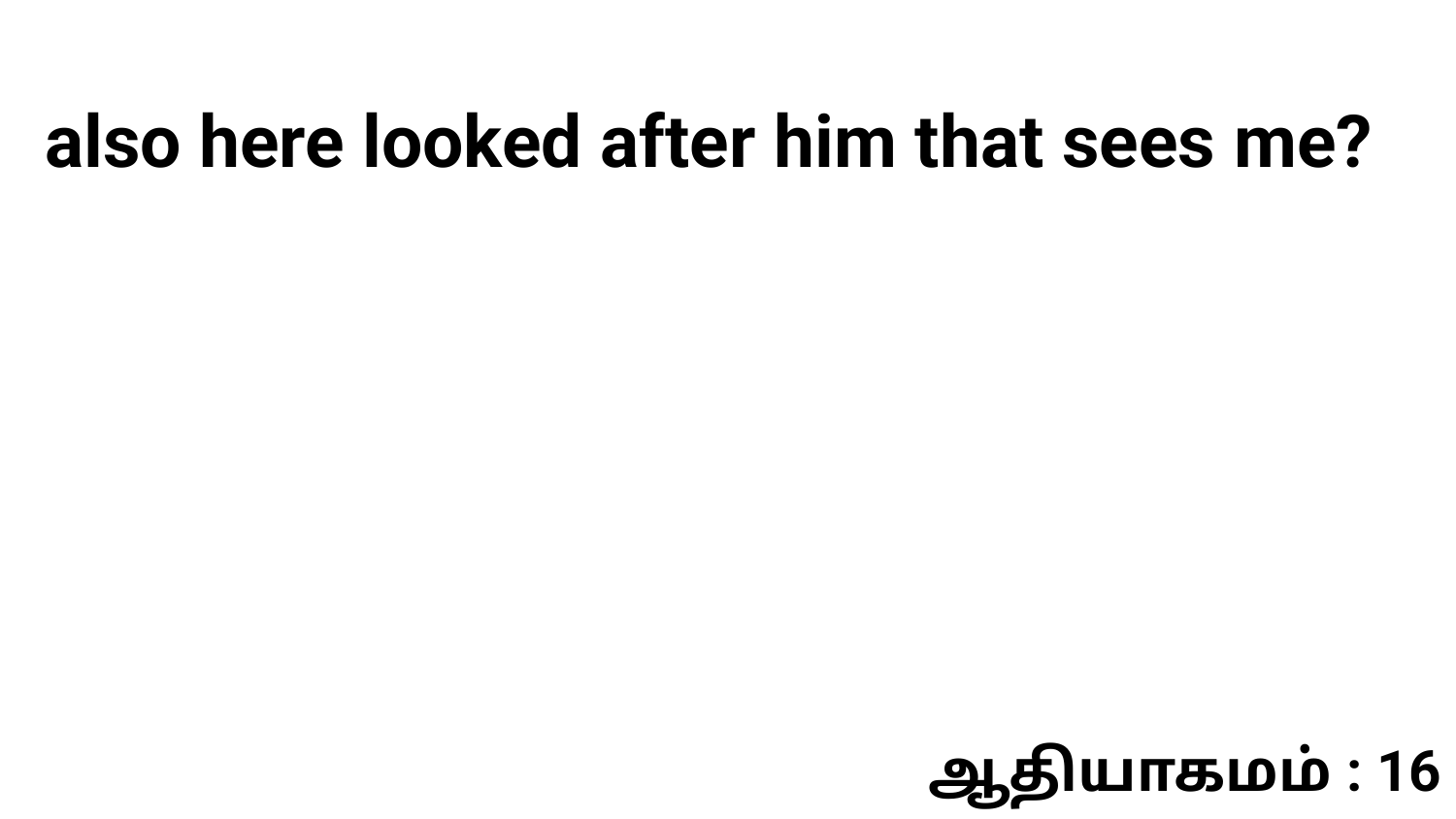

also here looked after him that sees me?
ஆதியாகமம் : 16